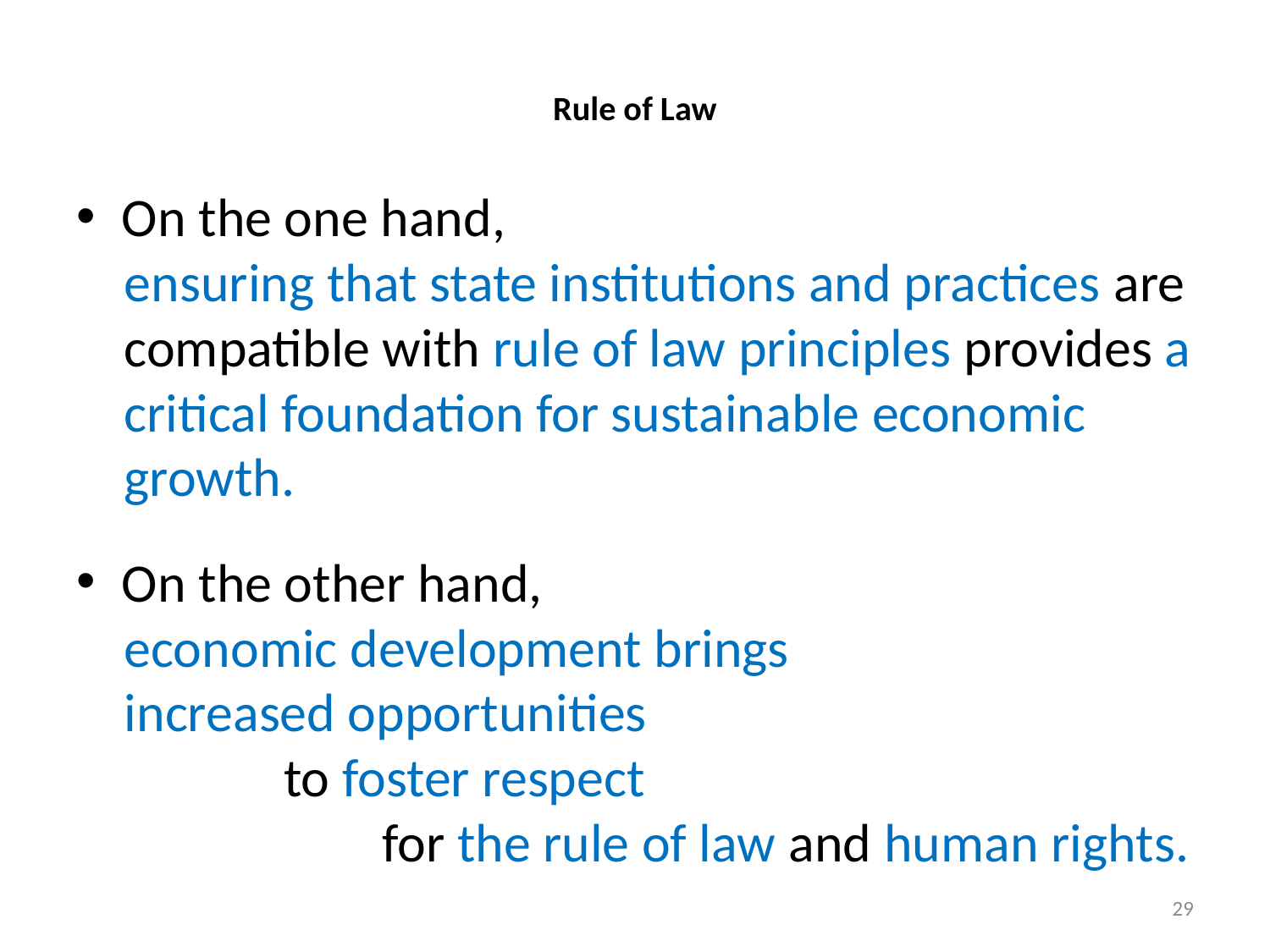

# Rule of Law
On the one hand,
ensuring that state institutions and practices are compatible with rule of law principles provides a critical foundation for sustainable economic growth.
On the other hand,
economic development brings                                increased opportunities                                                          to foster respect                                                                  for the rule of law and human rights.

29